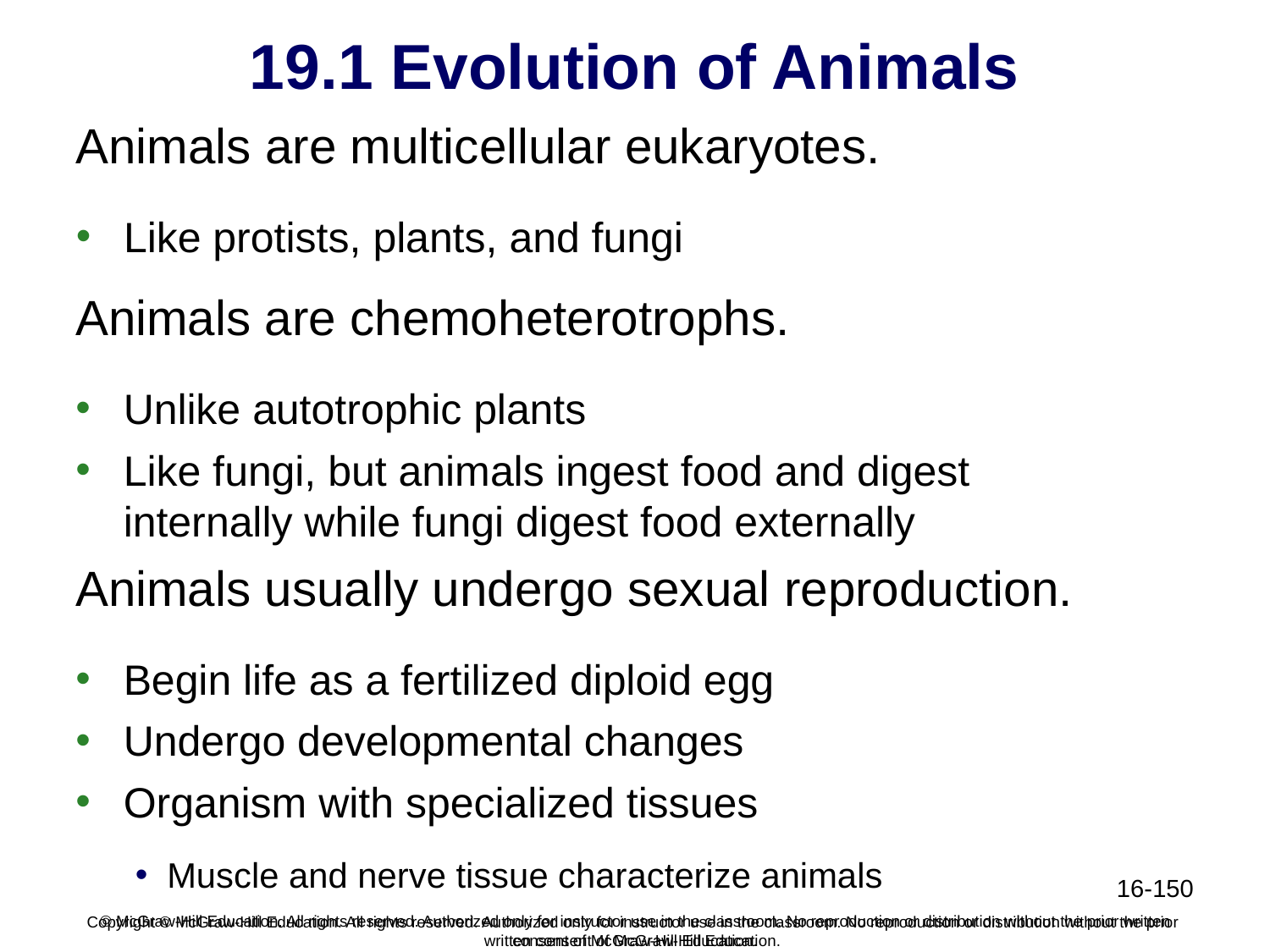

# 19.1 Evolution of Animals
Animals are multicellular eukaryotes.
Like protists, plants, and fungi
Animals are chemoheterotrophs.
Unlike autotrophic plants
Like fungi, but animals ingest food and digest internally while fungi digest food externally
Animals usually undergo sexual reproduction.
Begin life as a fertilized diploid egg
Undergo developmental changes
Organism with specialized tissues
Muscle and nerve tissue characterize animals